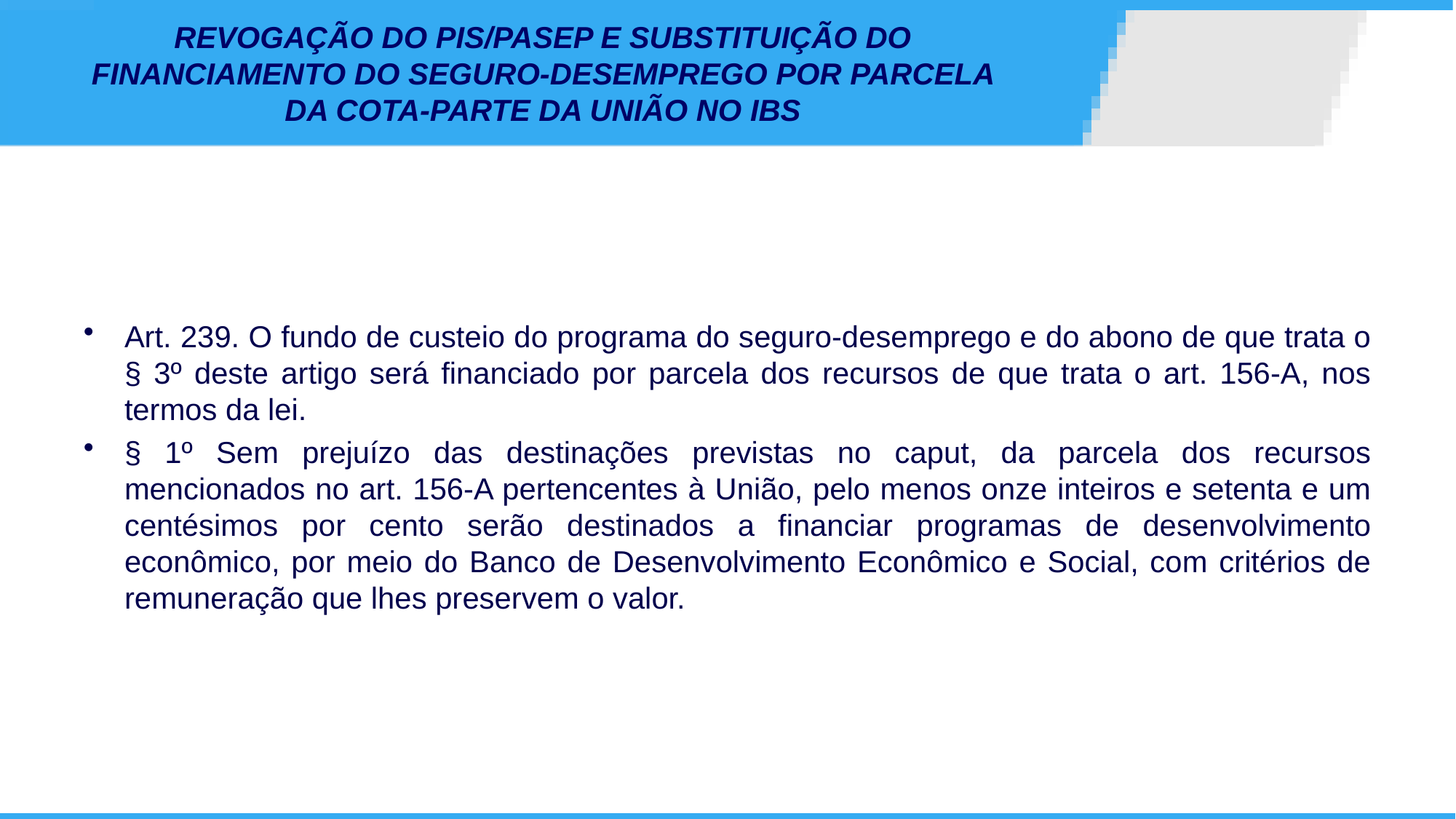

# REVOGAÇÃO DO PIS/PASEP E SUBSTITUIÇÃO DO FINANCIAMENTO DO SEGURO-DESEMPREGO POR PARCELA DA COTA-PARTE DA UNIÃO NO IBS
Art. 239. O fundo de custeio do programa do seguro-desemprego e do abono de que trata o § 3º deste artigo será financiado por parcela dos recursos de que trata o art. 156-A, nos termos da lei.
§ 1º Sem prejuízo das destinações previstas no caput, da parcela dos recursos mencionados no art. 156-A pertencentes à União, pelo menos onze inteiros e setenta e um centésimos por cento serão destinados a financiar programas de desenvolvimento econômico, por meio do Banco de Desenvolvimento Econômico e Social, com critérios de remuneração que lhes preservem o valor.